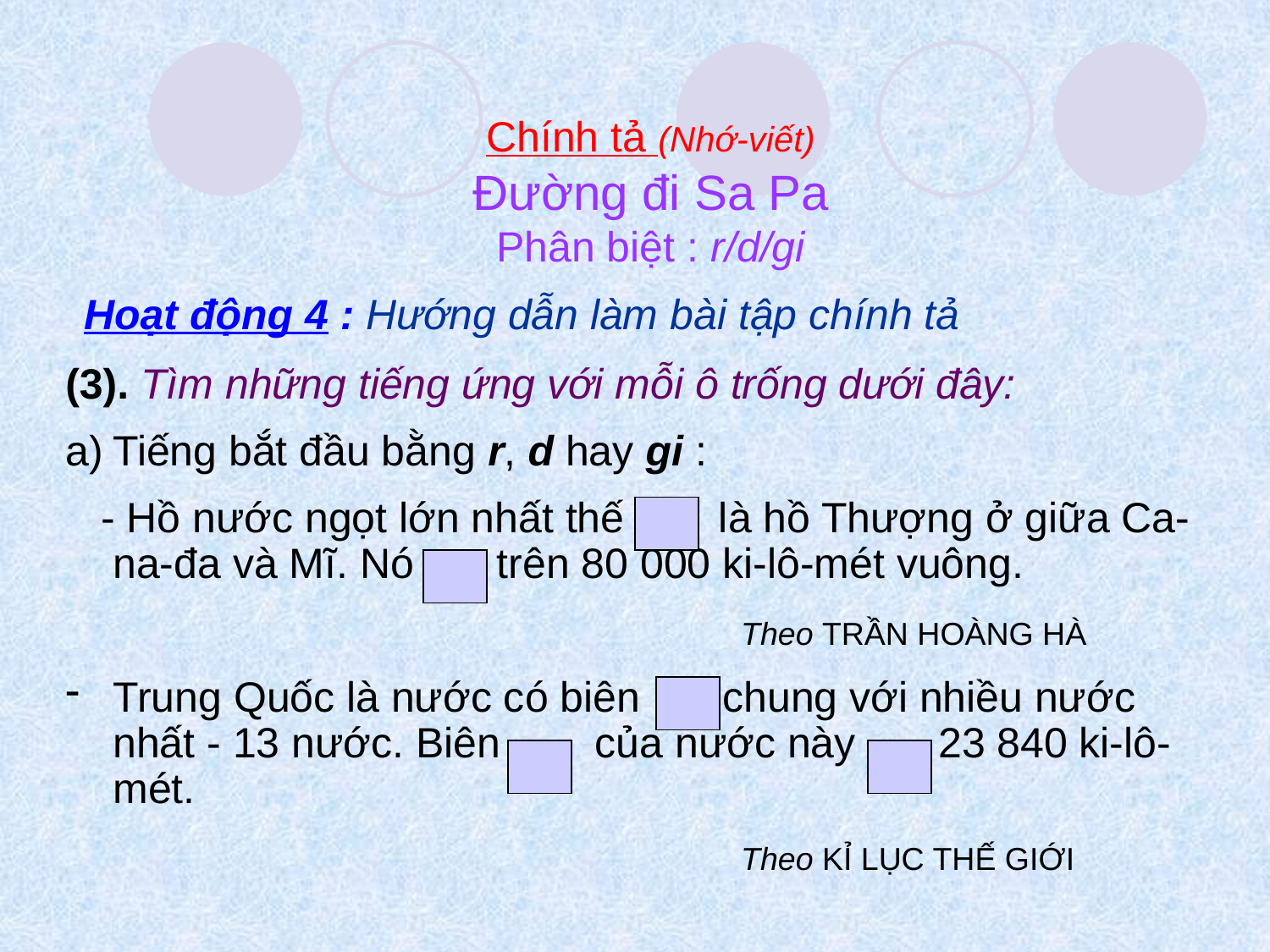

Chính tả (Nhớ-viết)
Đường đi Sa Pa
Phân biệt : r/d/gi
Hoạt động 4 : Hướng dẫn làm bài tập chính tả
(3). Tìm những tiếng ứng với mỗi ô trống dưới đây:
Tiếng bắt đầu bằng r, d hay gi :
   - Hồ nước ngọt lớn nhất thế        là hồ Thượng ở giữa Ca-na-đa và Mĩ. Nó       trên 80 000 ki-lô-mét vuông.
                                                         Theo TRẦN HOÀNG HÀ
Trung Quốc là nước có biên       chung với nhiều nước nhất - 13 nước. Biên        của nước này       23 840 ki-lô- mét.
                                                         Theo KỈ LỤC THẾ GIỚI